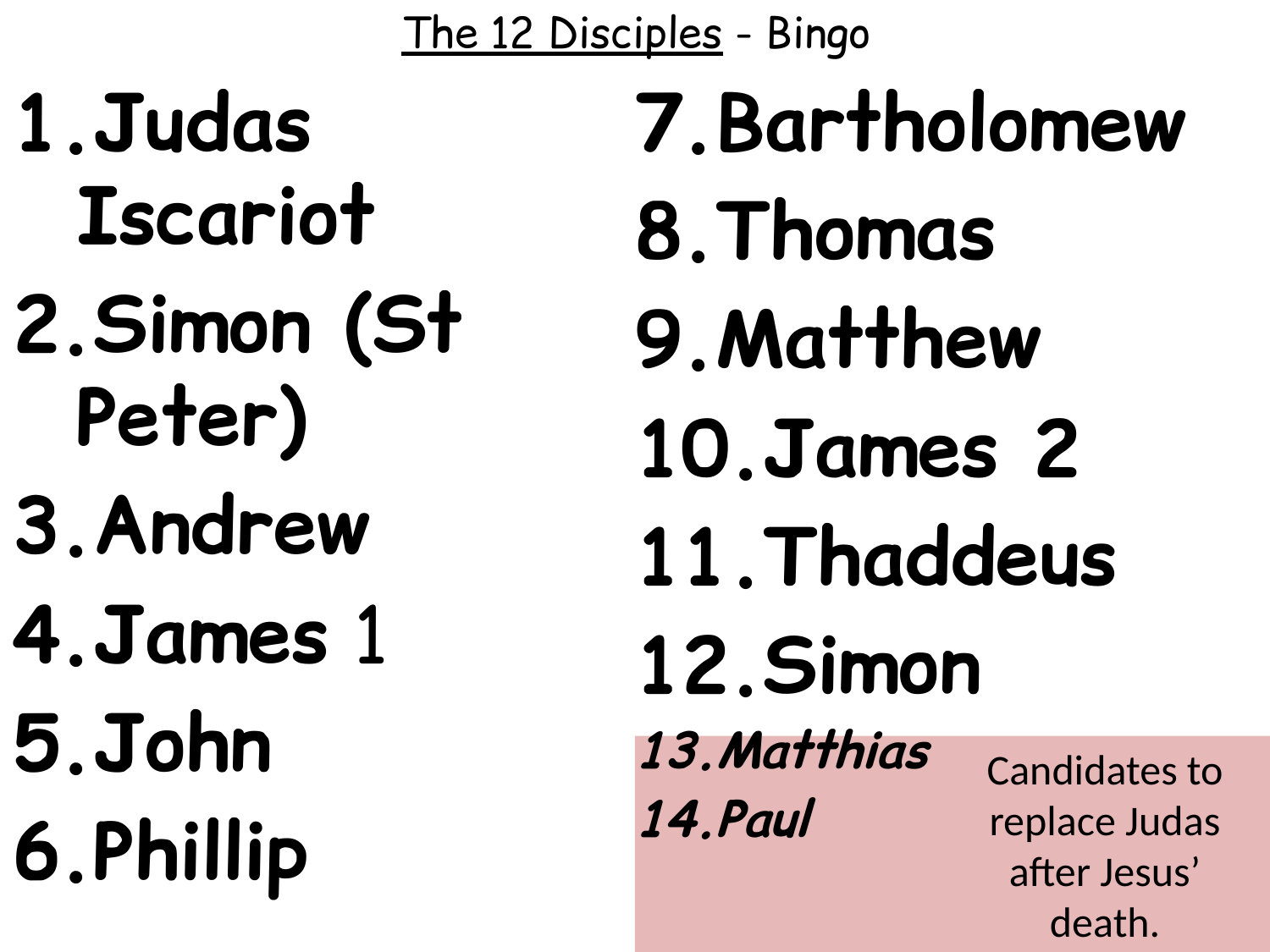

# The 12 Disciples - Bingo
Judas Iscariot
Simon (St Peter)
Andrew
James 1
John
Phillip
Bartholomew
Thomas
Matthew
James 2
Thaddeus
Simon
Matthias
Paul

Candidates to replace Judas after Jesus’ death.